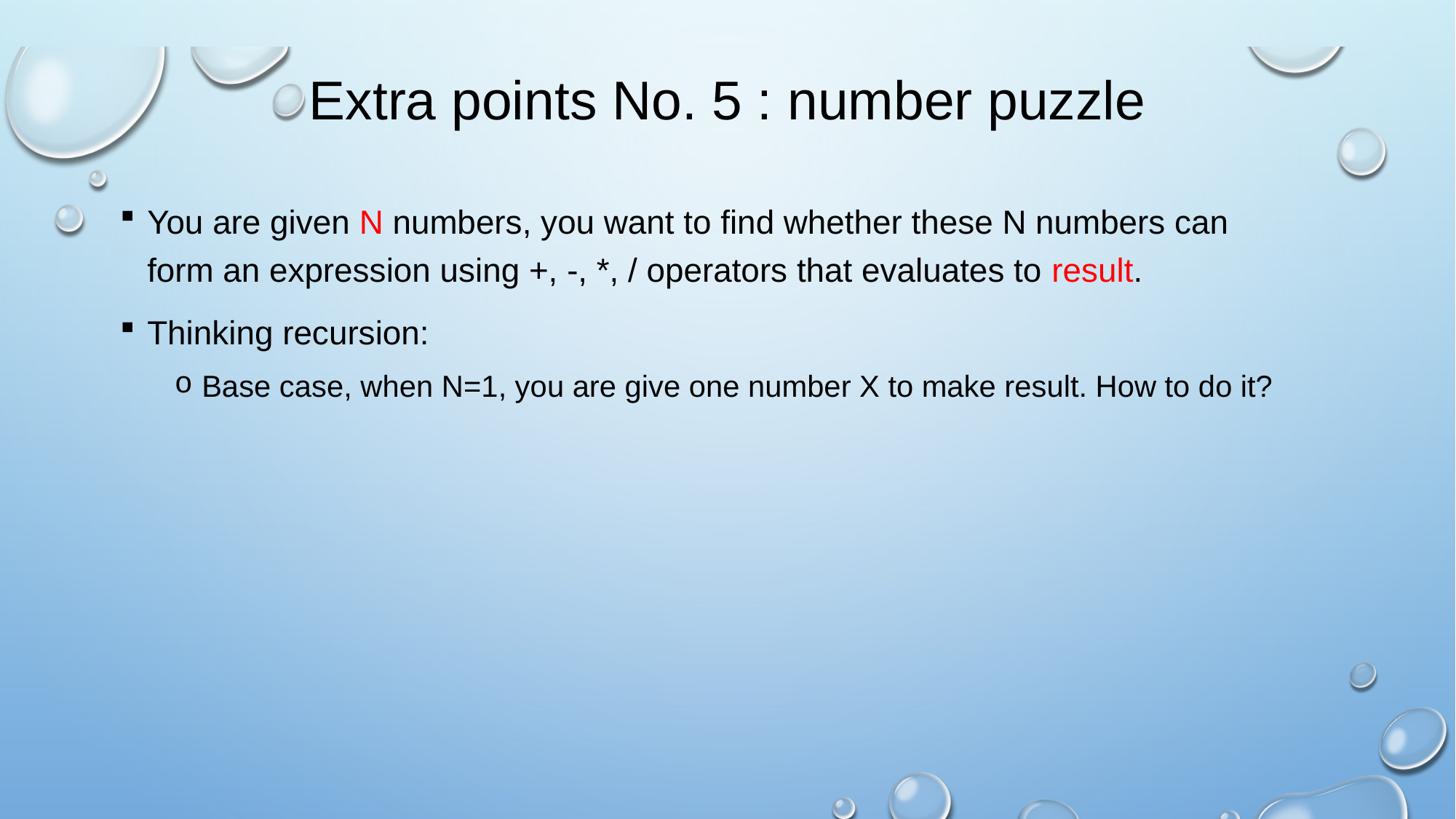

# Extra points No. 5 : number puzzle
You are given N numbers, you want to find whether these N numbers can form an expression using +, -, *, / operators that evaluates to result.
Thinking recursion:
Base case, when N=1, you are give one number X to make result. How to do it?